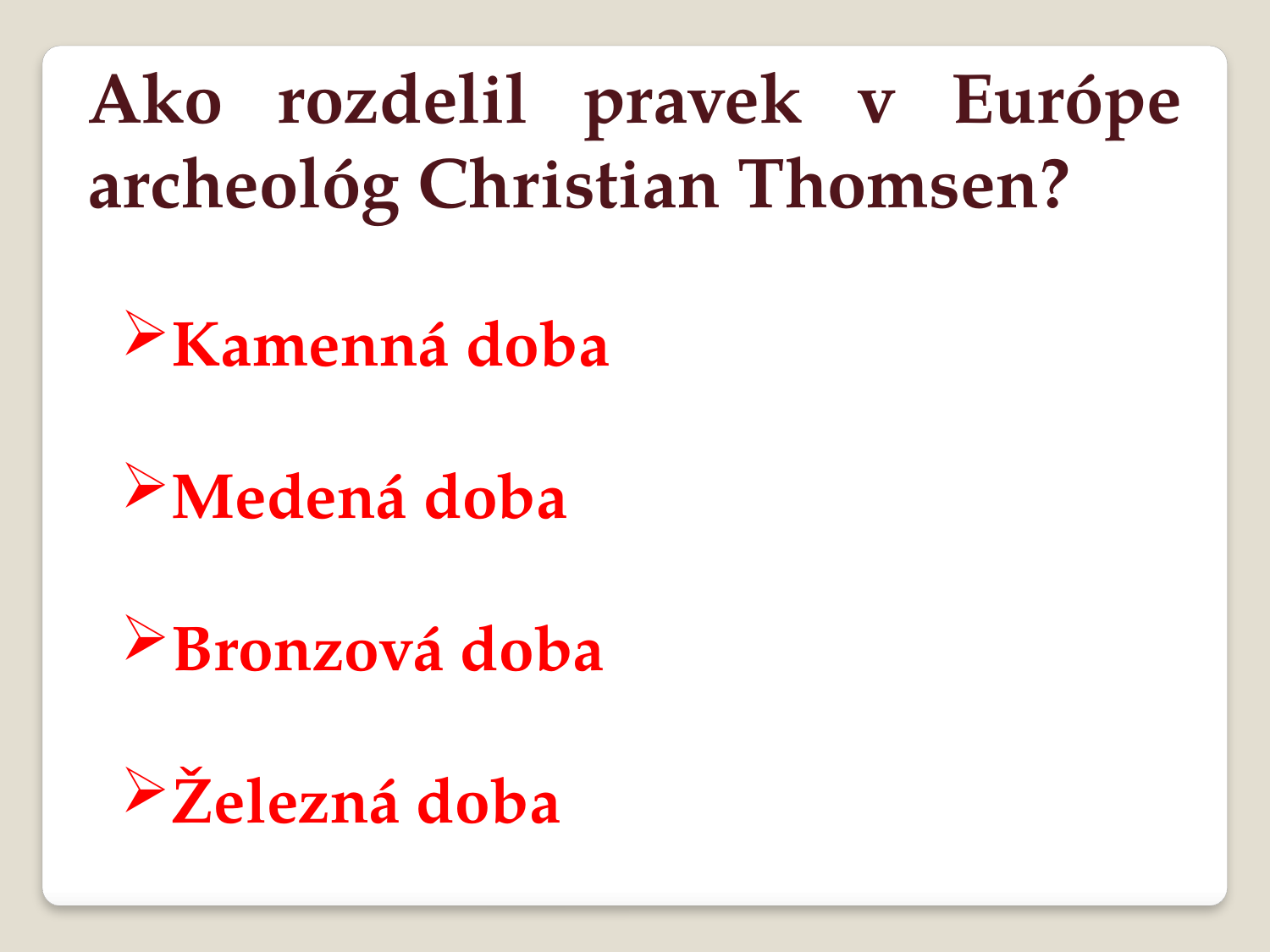

Ako rozdelil pravek v Európe archeológ Christian Thomsen?
Kamenná doba

Medená doba

Bronzová doba

Železná doba